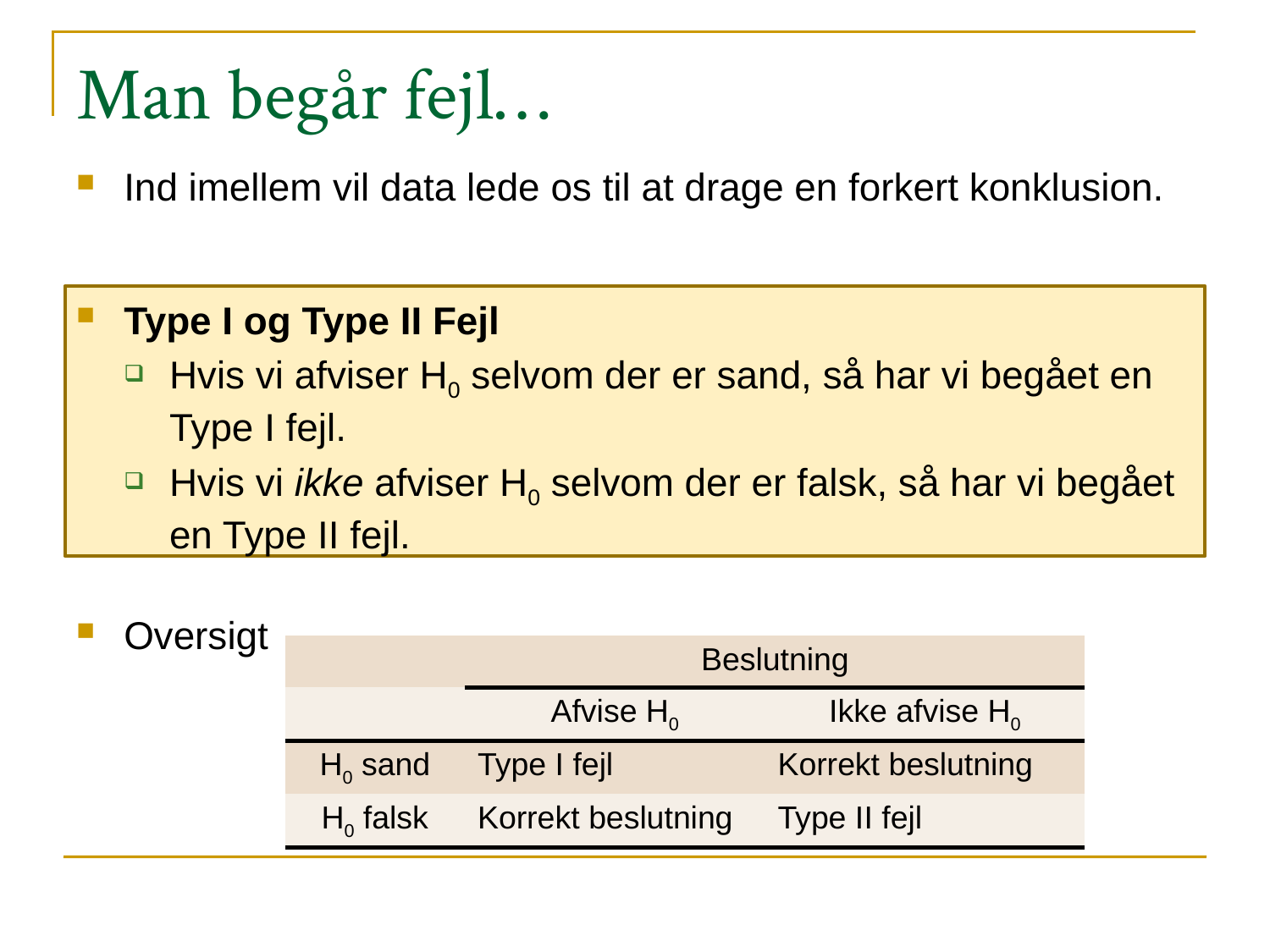

# Man begår fejl…
Ind imellem vil data lede os til at drage en forkert konklusion.

Type I og Type II Fejl
Hvis vi afviser H0 selvom der er sand, så har vi begået en Type I fejl.
Hvis vi ikke afviser H0 selvom der er falsk, så har vi begået en Type II fejl.

Oversigt

|  | Beslutning |  |
| --- | --- | --- |
|  | Afvise H0 | Ikke afvise H0 |
| H0 sand | Type I fejl | Korrekt beslutning |
| H0 falsk | Korrekt beslutning | Type II fejl |